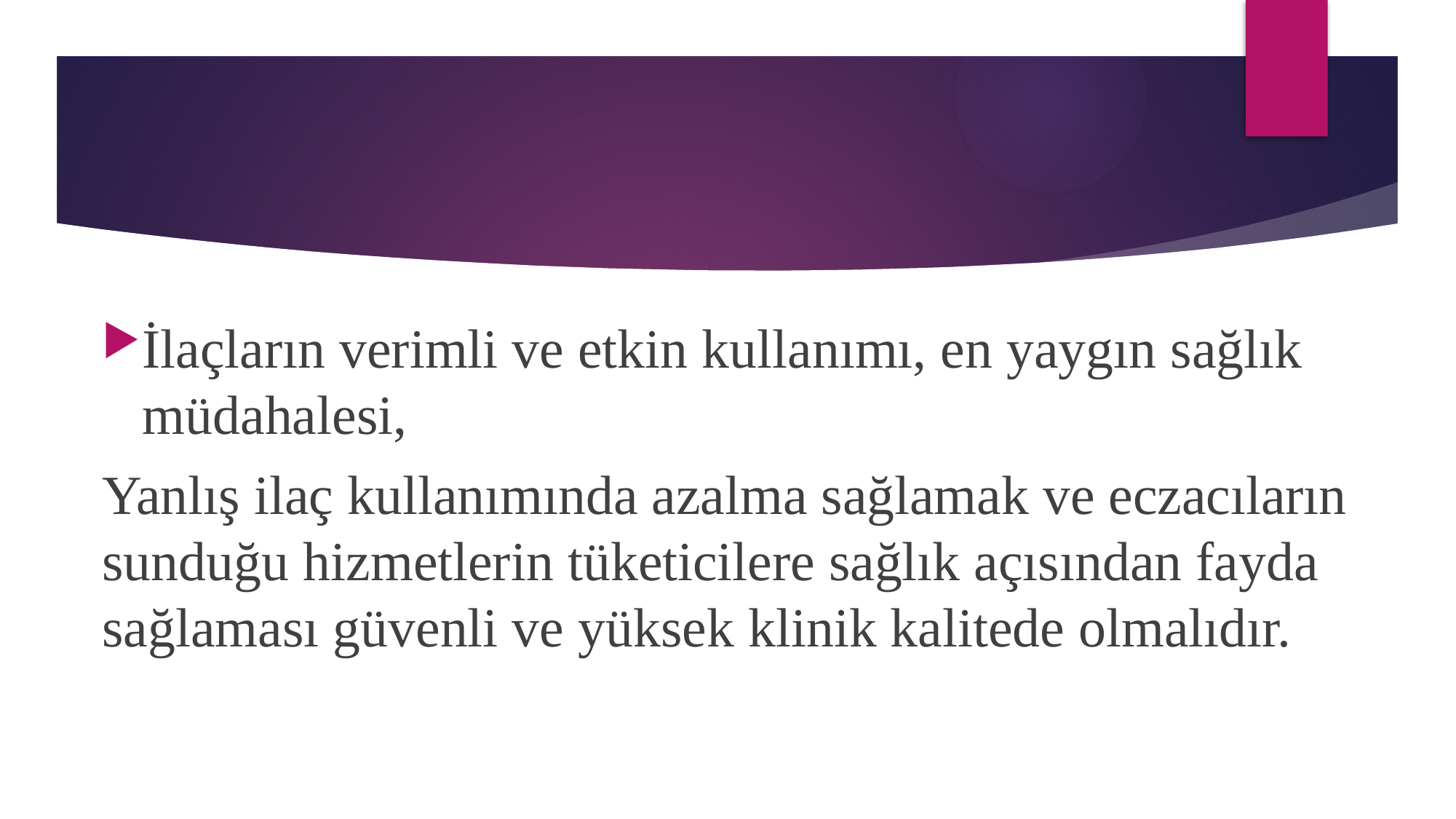

İlaçların verimli ve etkin kullanımı, en yaygın sağlık müdahalesi,
Yanlış ilaç kullanımında azalma sağlamak ve eczacıların sunduğu hizmetlerin tüketicilere sağlık açısından fayda sağlaması güvenli ve yüksek klinik kalitede olmalıdır.